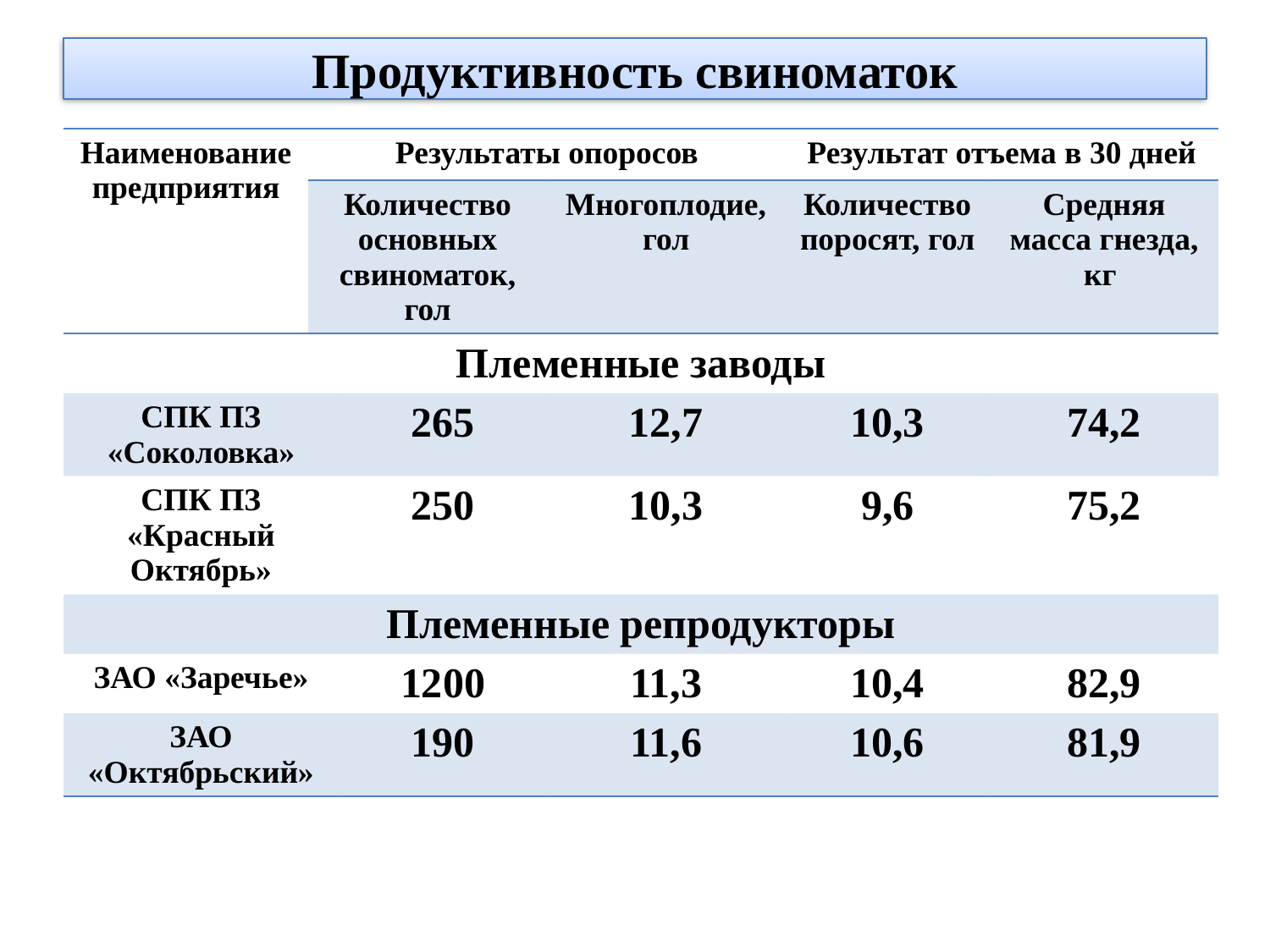

# Продуктивность свиноматок
| Наименование предприятия | Результаты опоросов |  |  | Результат отъема в 30 дней |  |
| --- | --- | --- | --- | --- | --- |
|  | Количество основных свиноматок, гол |  | Многоплодие, гол | Количество поросят, гол | Средняя масса гнезда, кг |
| Племенные заводы |  |  |  |  |  |
| СПК ПЗ «Соколовка» |  | 265 | 12,7 | 10,3 | 74,2 |
| СПК ПЗ «Красный Октябрь» |  | 250 | 10,3 | 9,6 | 75,2 |
| Племенные репродукторы |  |  |  |  |  |
| ЗАО «Заречье» |  | 1200 | 11,3 | 10,4 | 82,9 |
| ЗАО «Октябрьский» |  | 190 | 11,6 | 10,6 | 81,9 |